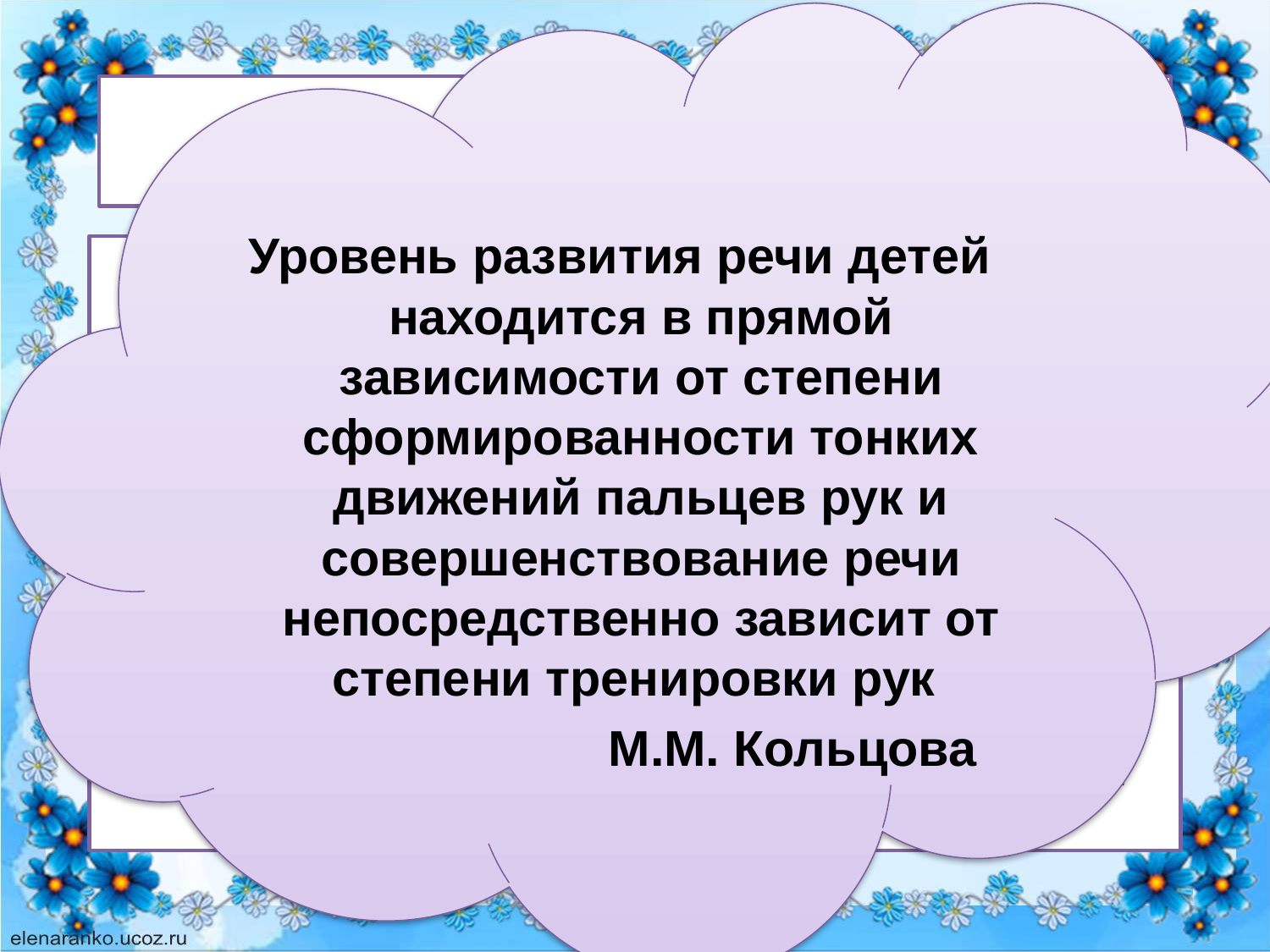

Уровень развития речи детей находится в прямой зависимости от степени сформированности тонких движений пальцев рук и совершенствование речи непосредственно зависит от степени тренировки рук
                                 М.М. Кольцова
# Актуальность проблемы
Проблема развития мелкой моторики является значимой и актуальной.
Актуальность заключается в том, что развитие мелкой моторики у детей дошкольного возраста позволяет сформировать координацию движений пальцев рук, что способствует речевому развитию и подготовит ребенка к школе.
 В последнее время в ДОУ наблюдается увеличение количества детей имеющих проблемы в речевом развитии. В речевые группы приходят дети с тяжелыми нарушениями речи, которые влияют на общее развитие ребенка, и его мышление.